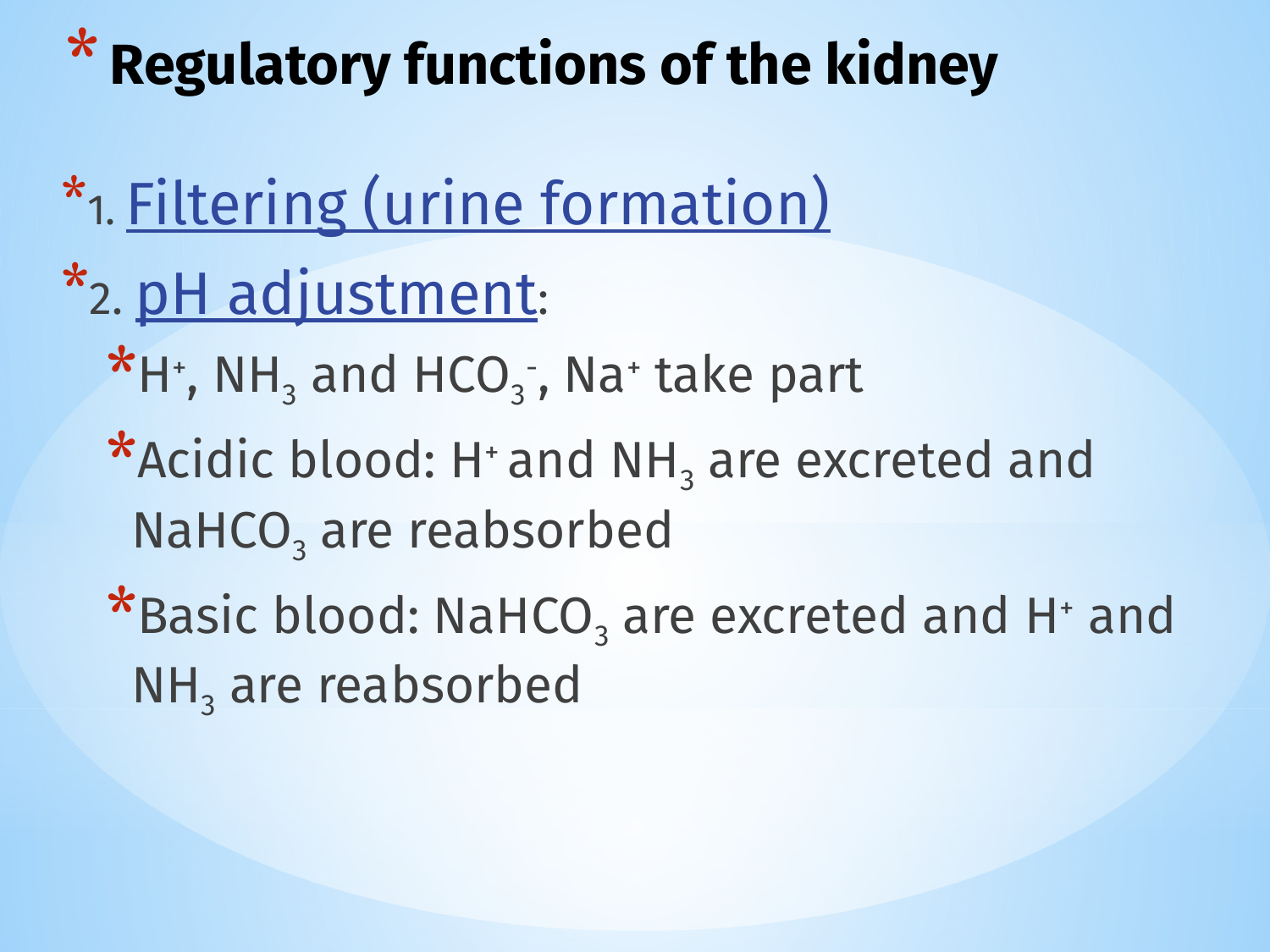

# Regulatory functions of the kidney
1. Filtering (urine formation)
2. pH adjustment:
H+, NH3 and HCO3-, Na+ take part
Acidic blood: H+ and NH3 are excreted and NaHCO3 are reabsorbed
Basic blood: NaHCO3 are excreted and H+ and NH3 are reabsorbed